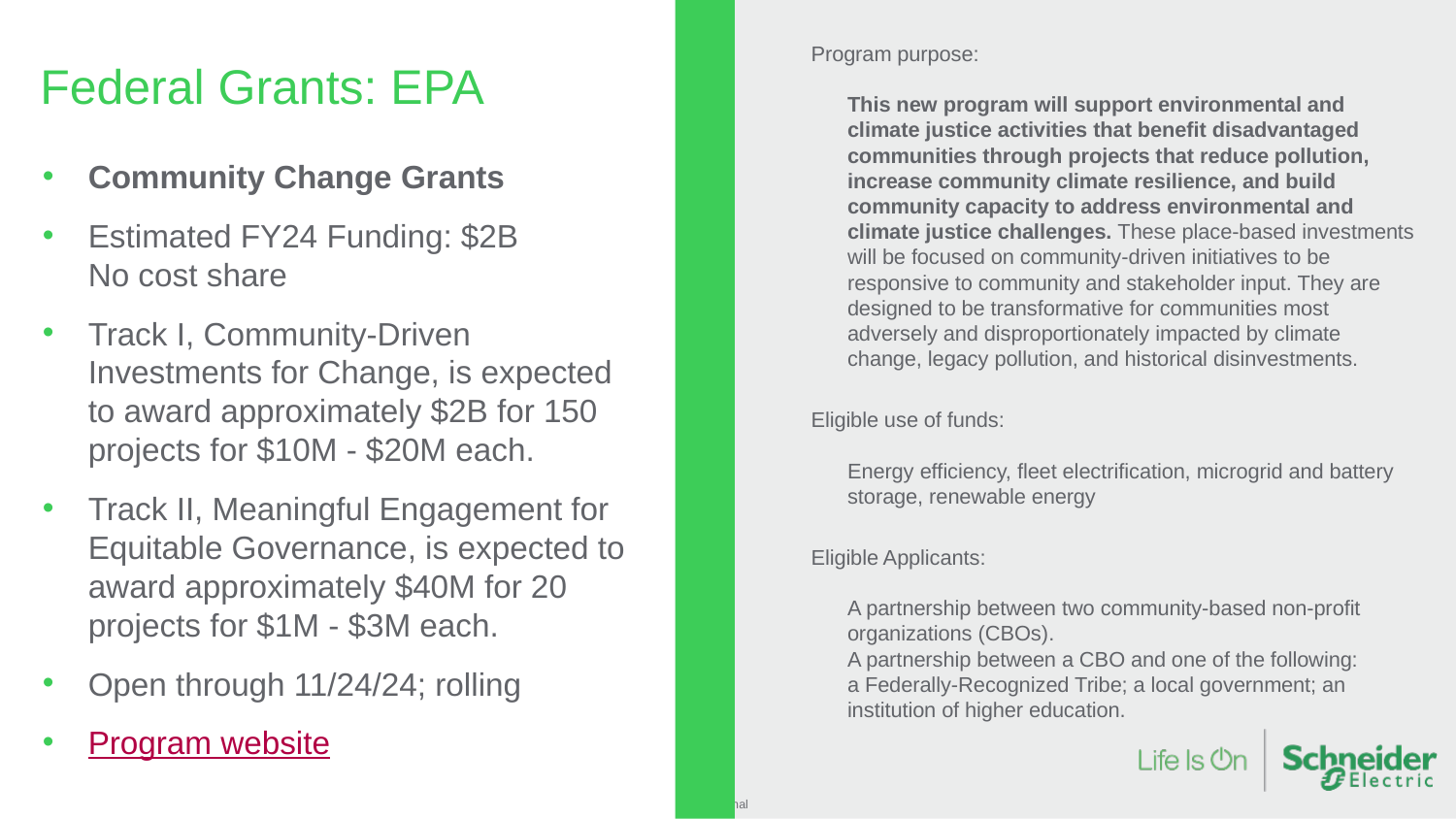

Program purpose:
This new program will support environmental and climate justice activities that benefit disadvantaged communities through projects that reduce pollution, increase community climate resilience, and build community capacity to address environmental and climate justice challenges. These place-based investments will be focused on community-driven initiatives to be responsive to community and stakeholder input. They are designed to be transformative for communities most adversely and disproportionately impacted by climate change, legacy pollution, and historical disinvestments.
Eligible use of funds:
Energy efficiency, fleet electrification, microgrid and battery storage, renewable energy
Eligible Applicants:
A partnership between two community-based non-profit organizations (CBOs).
A partnership between a CBO and one of the following:
a Federally-Recognized Tribe; a local government; an institution of higher education.

# Federal Grants: EPA
Community Change Grants
Estimated FY24 Funding: $2B
No cost share
Track I, Community-Driven Investments for Change, is expected to award approximately $2B for 150 projects for $10M - $20M each.
Track II, Meaningful Engagement for Equitable Governance, is expected to award approximately $40M for 20 projects for $1M - $3M each.
Open through 11/24/24; rolling
Program website